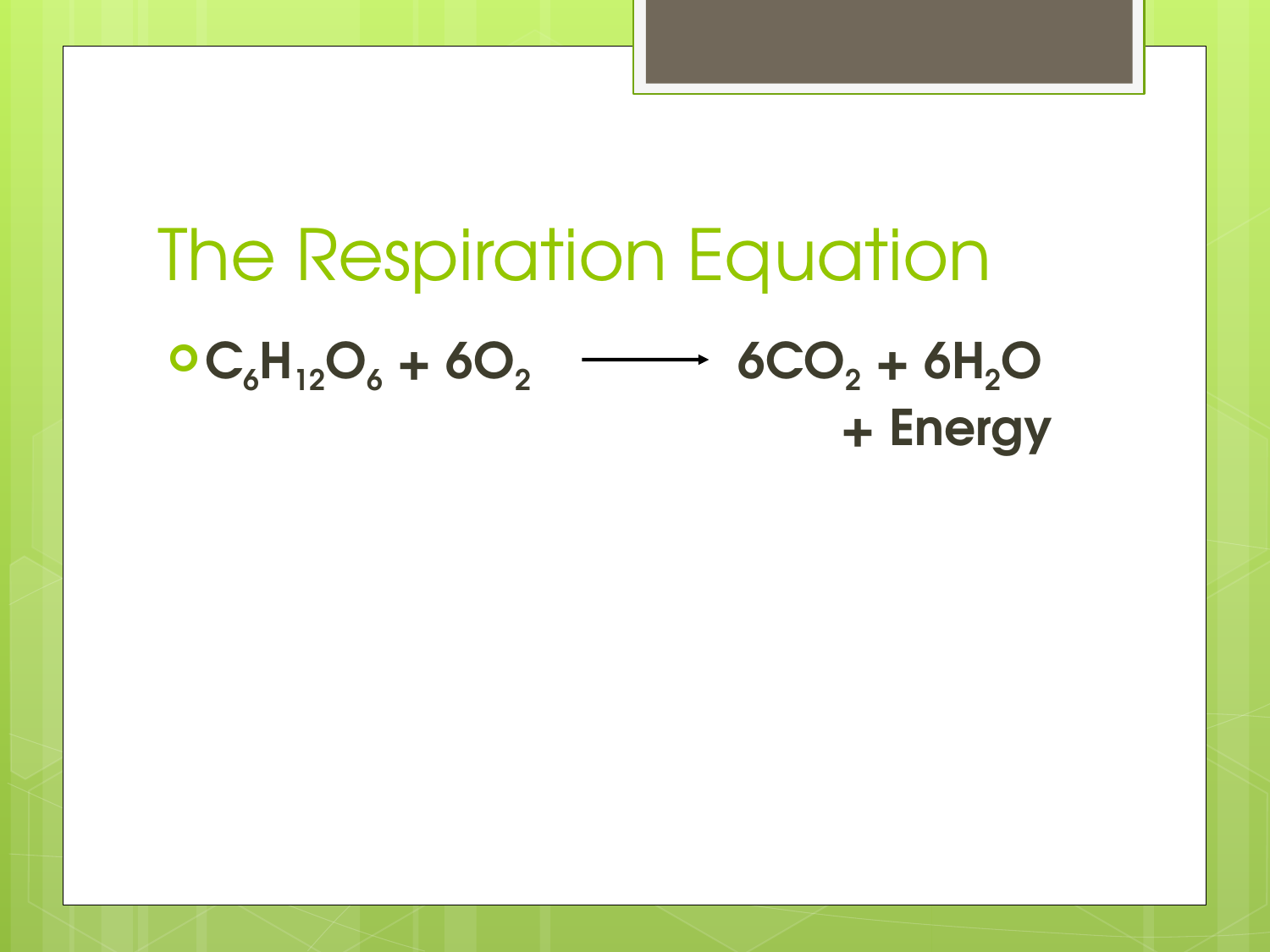

# The Respiration Equation
C6H12O6 + 6O2               6CO2 + 6H2O 					+ Energy